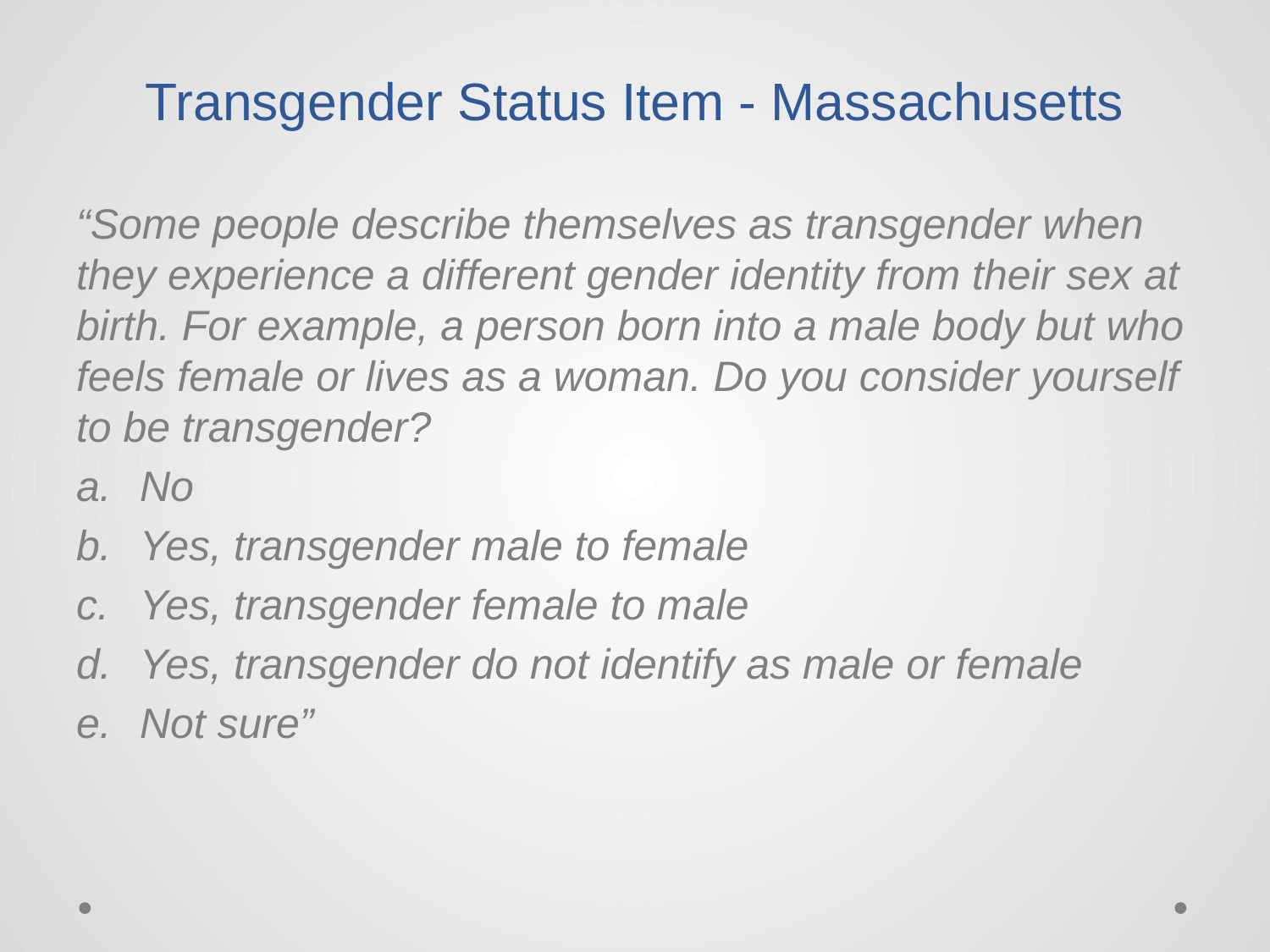

# Transgender Status Item - Massachusetts
“Some people describe themselves as transgender when they experience a different gender identity from their sex at birth. For example, a person born into a male body but who feels female or lives as a woman. Do you consider yourself to be transgender?
No
Yes, transgender male to female
Yes, transgender female to male
Yes, transgender do not identify as male or female
Not sure”